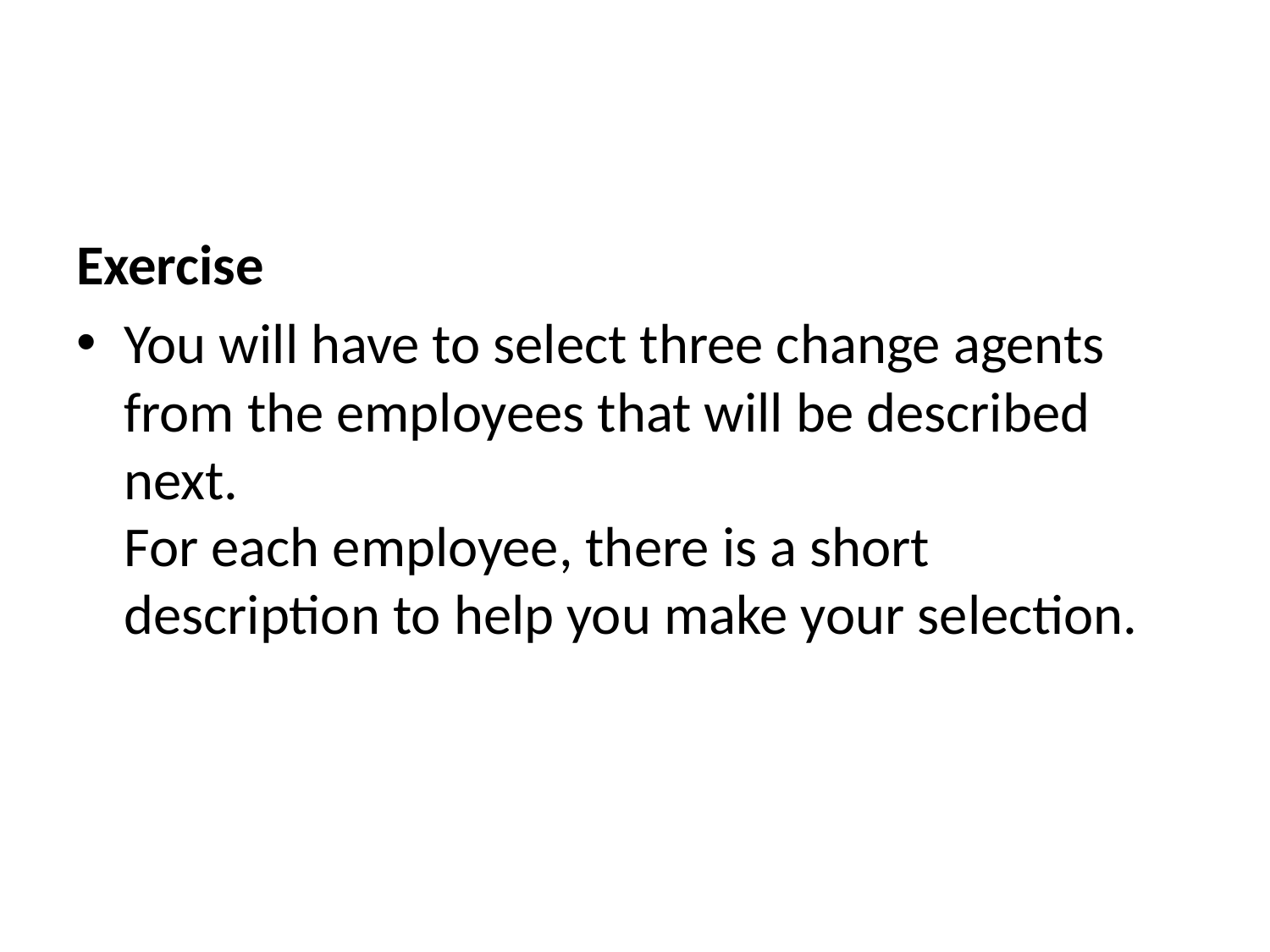

Exercise
You will have to select three change agents from the employees that will be described next.
For each employee, there is a short description to help you make your selection.